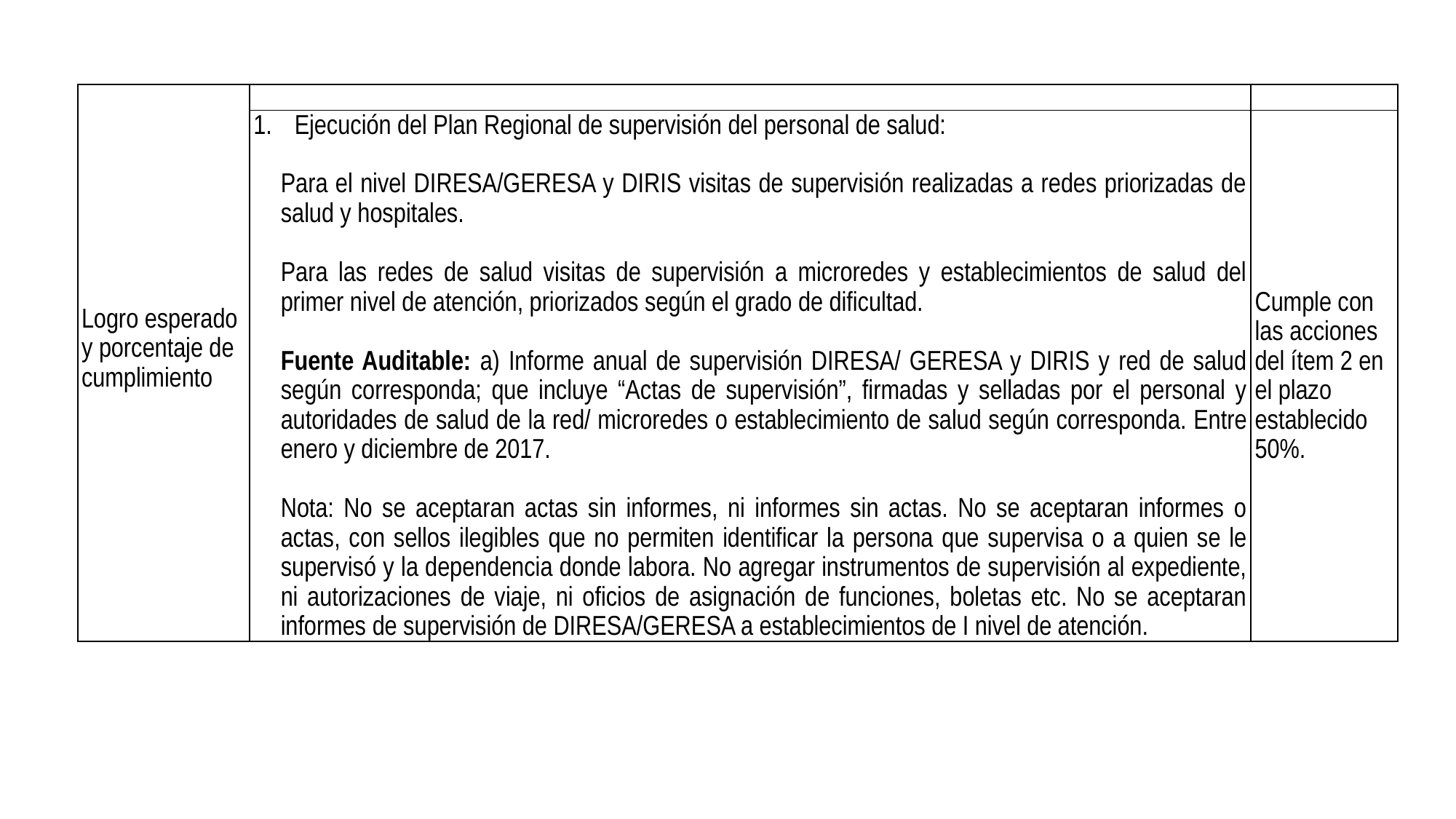

#
| Logro esperado y porcentaje de cumplimiento |  |  |
| --- | --- | --- |
|  | Ejecución del Plan Regional de supervisión del personal de salud:   Para el nivel DIRESA/GERESA y DIRIS visitas de supervisión realizadas a redes priorizadas de salud y hospitales.   Para las redes de salud visitas de supervisión a microredes y establecimientos de salud del primer nivel de atención, priorizados según el grado de dificultad.   Fuente Auditable: a) Informe anual de supervisión DIRESA/ GERESA y DIRIS y red de salud según corresponda; que incluye “Actas de supervisión”, firmadas y selladas por el personal y autoridades de salud de la red/ microredes o establecimiento de salud según corresponda. Entre enero y diciembre de 2017.   Nota: No se aceptaran actas sin informes, ni informes sin actas. No se aceptaran informes o actas, con sellos ilegibles que no permiten identificar la persona que supervisa o a quien se le supervisó y la dependencia donde labora. No agregar instrumentos de supervisión al expediente, ni autorizaciones de viaje, ni oficios de asignación de funciones, boletas etc. No se aceptaran informes de supervisión de DIRESA/GERESA a establecimientos de I nivel de atención. | Cumple con las acciones del ítem 2 en el plazo establecido 50%. |